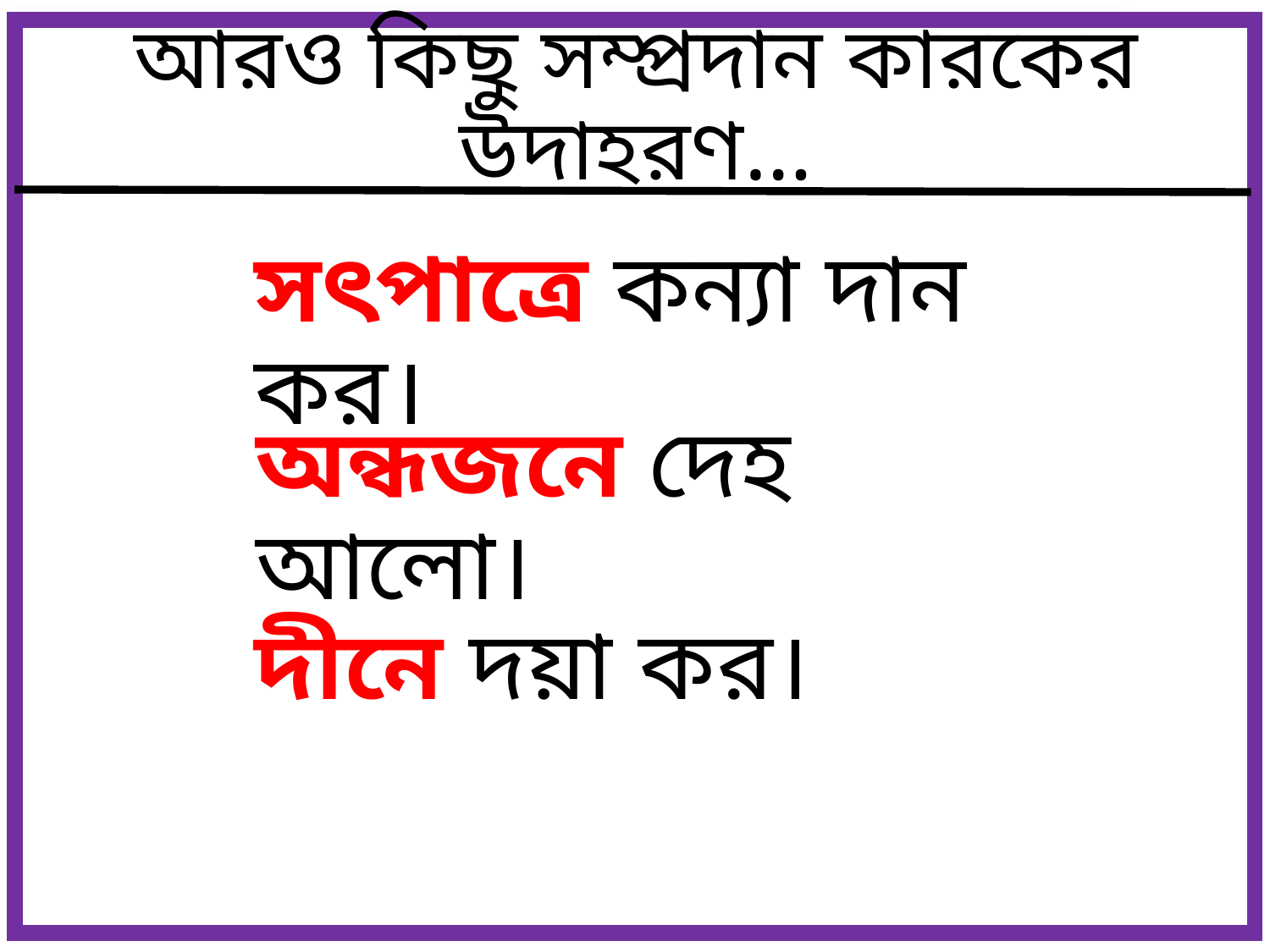

আরও কিছু সম্প্রদান কারকের উদাহরণ…
সৎপাত্রে কন্যা দান কর।
অন্ধজনে দেহ আলো।
দীনে দয়া কর।